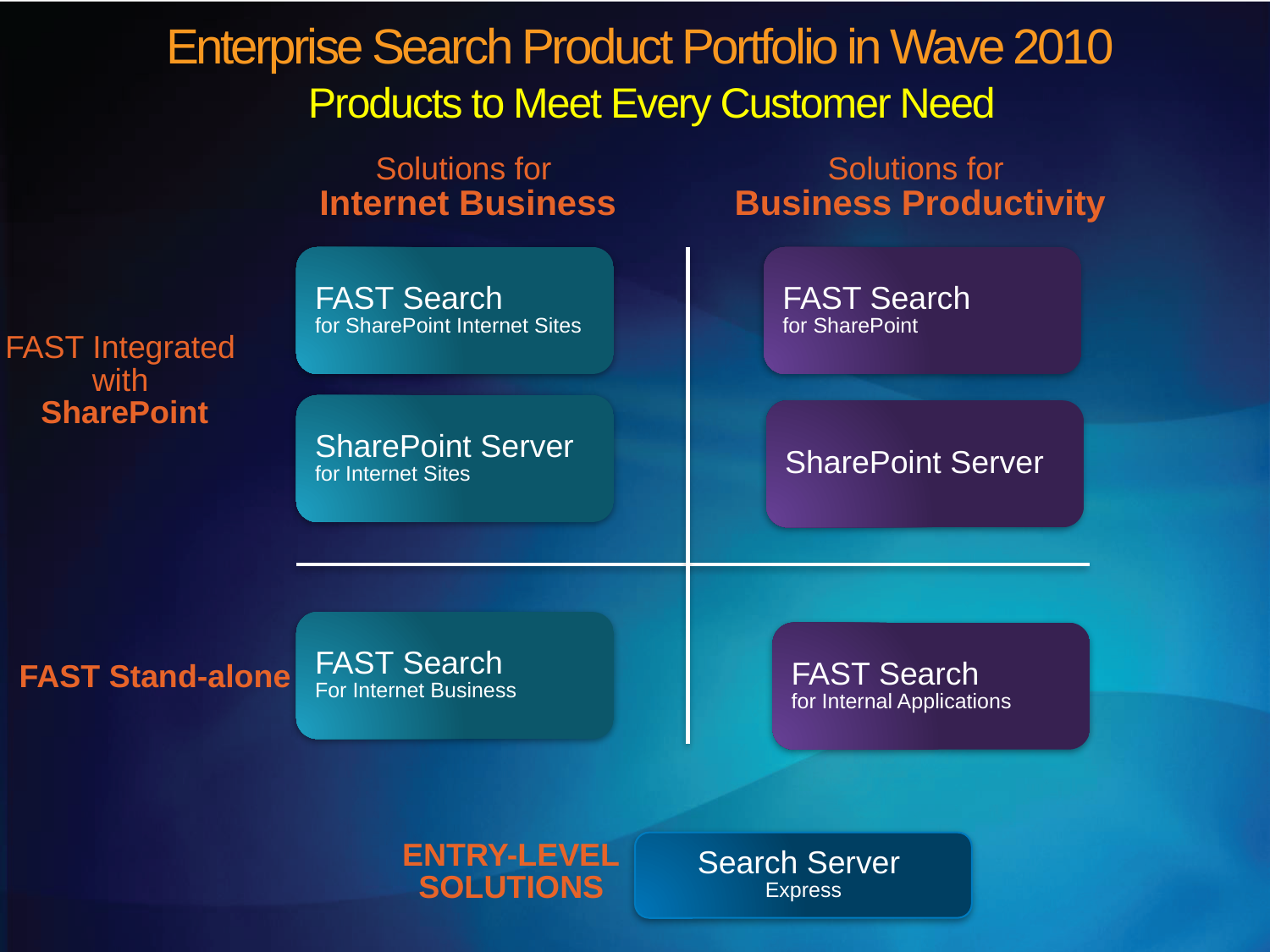

# Enterprise Search Product Portfolio in Wave 2010
Products to Meet Every Customer Need

Solutions for
Internet Business
Solutions for
Business Productivity
FAST Search
for SharePoint Internet Sites
FAST Search
for SharePoint
FAST Integrated
with
SharePoint
SharePoint Server for Internet Sites
SharePoint Server
FAST Search
For Internet Business
FAST Search
for Internal Applications
FAST Stand-alone
Search Server
Express
Entry-Level
Solutions